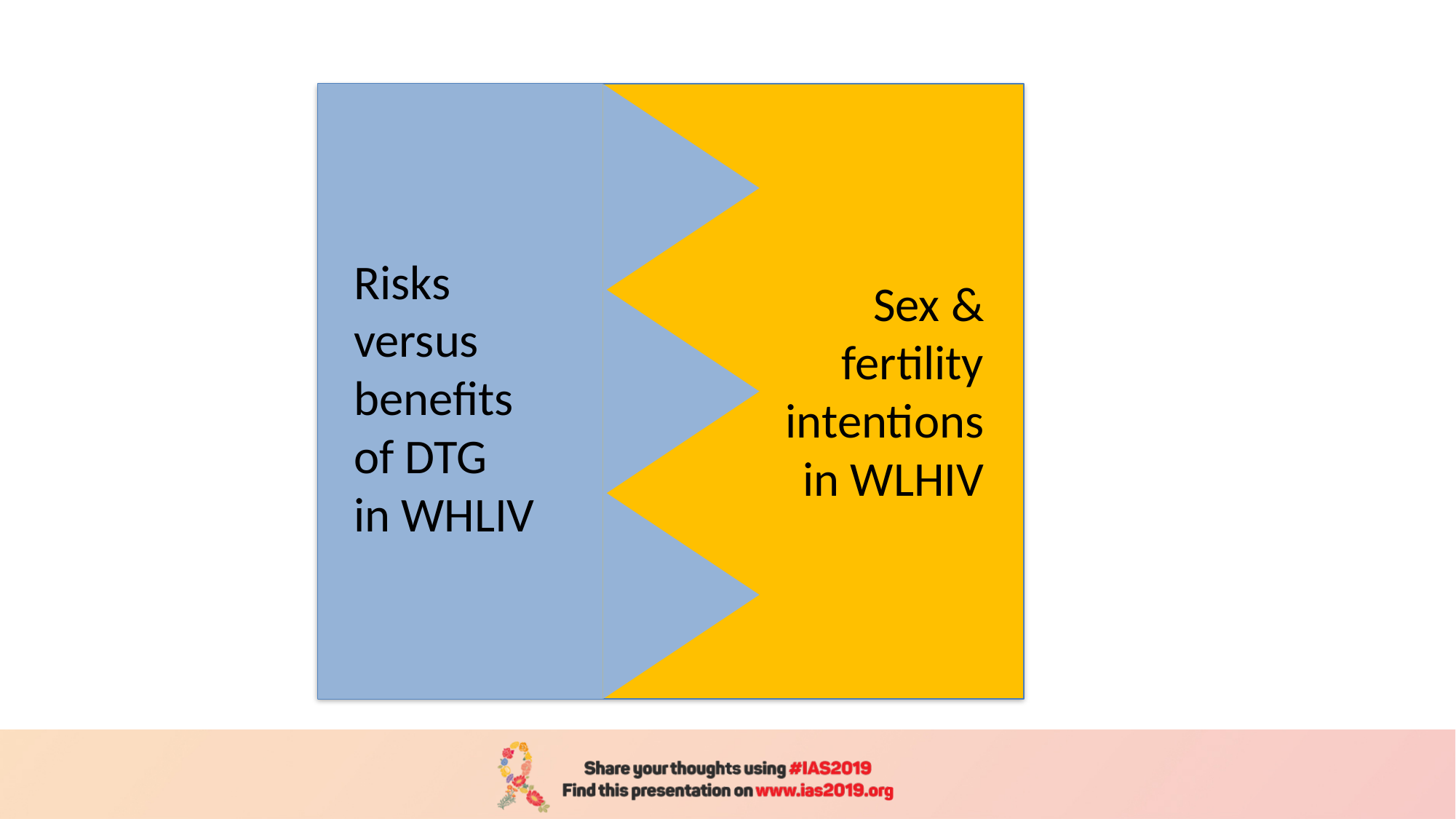

Risks
versus benefits
of DTG
in WHLIV
Sex & fertility
intentions in WLHIV